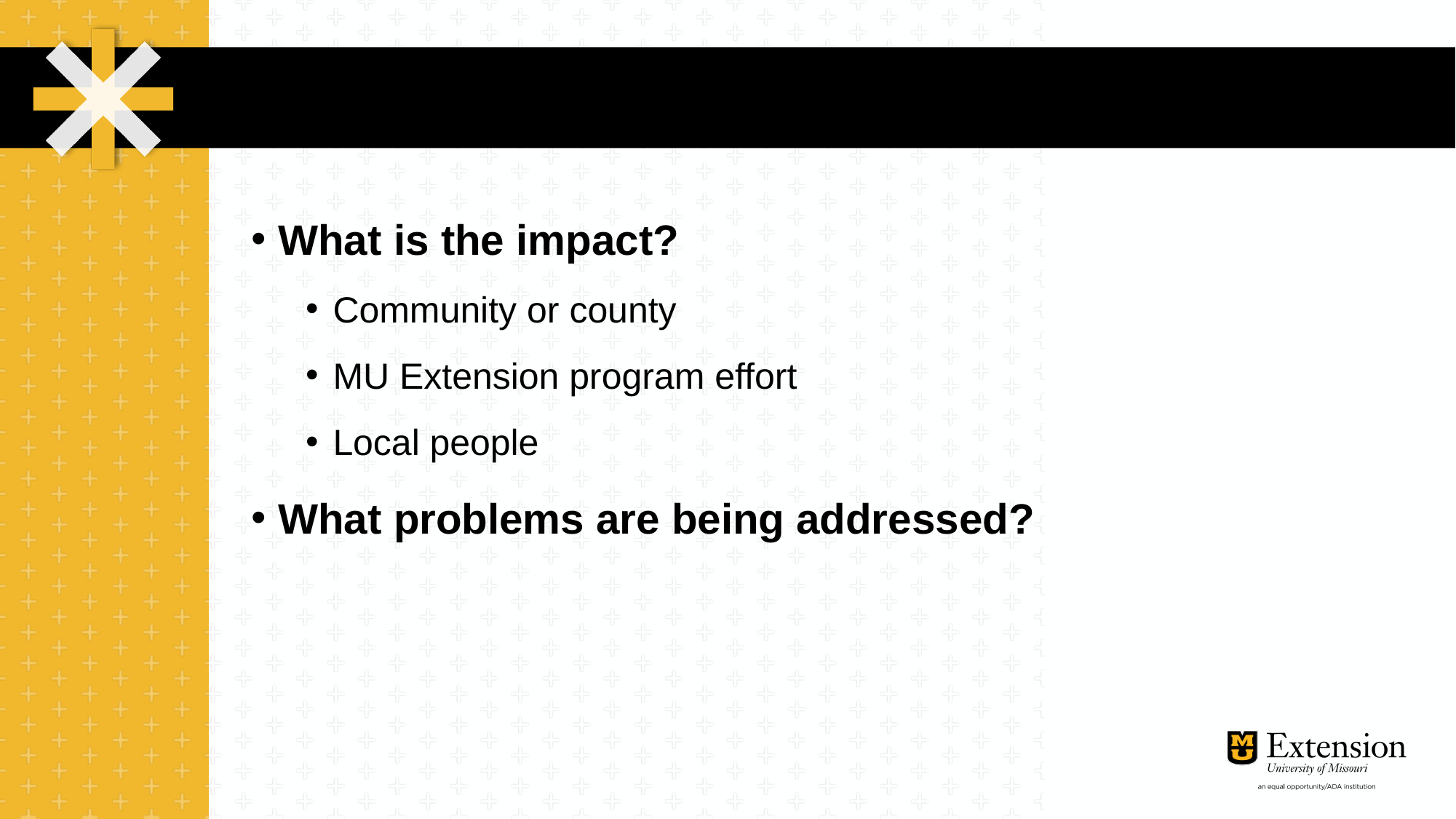

What is the impact?
Community or county
MU Extension program effort
Local people
What problems are being addressed?